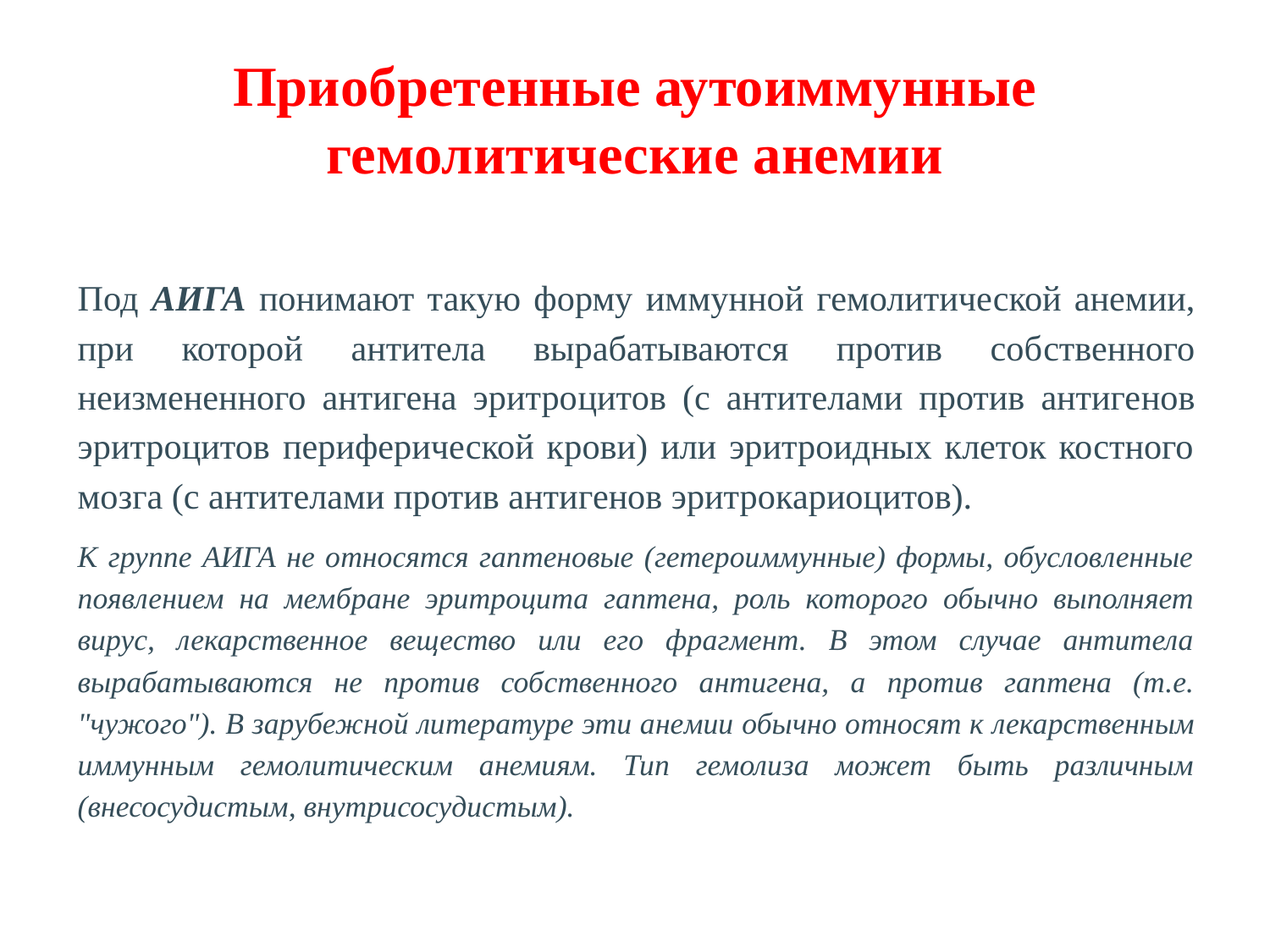

# Приобретенные аутоиммунные гемолитические анемии

Под АИГА понимают такую форму им­мунной гемолитической анемии, при кото­рой антитела вырабатываются против соб­ственного неизмененного антигена эритро­цитов (с антителами против антиге­нов эритроцитов периферической крови) или эритроидных клеток костного моз­га (с антителами против анти­генов эритрокариоцитов).
К группе АИГА не относятся гаптеновые (гетероиммунные) формы, обусловленные появлением на мем­бране эритроцита гаптена, роль которого обычно выполняет вирус, лекарственное вещество или его фрагмент. В этом случае антитела вырабатываются не против соб­ственного антигена, а против гаптена (т.е. "чужого"). В зарубежной литературе эти ане­мии обычно относят к лекарственным им­мунным гемолитическим анемиям. Тип гемолиза может быть различным (внесосудистым, внутрисосудистым).